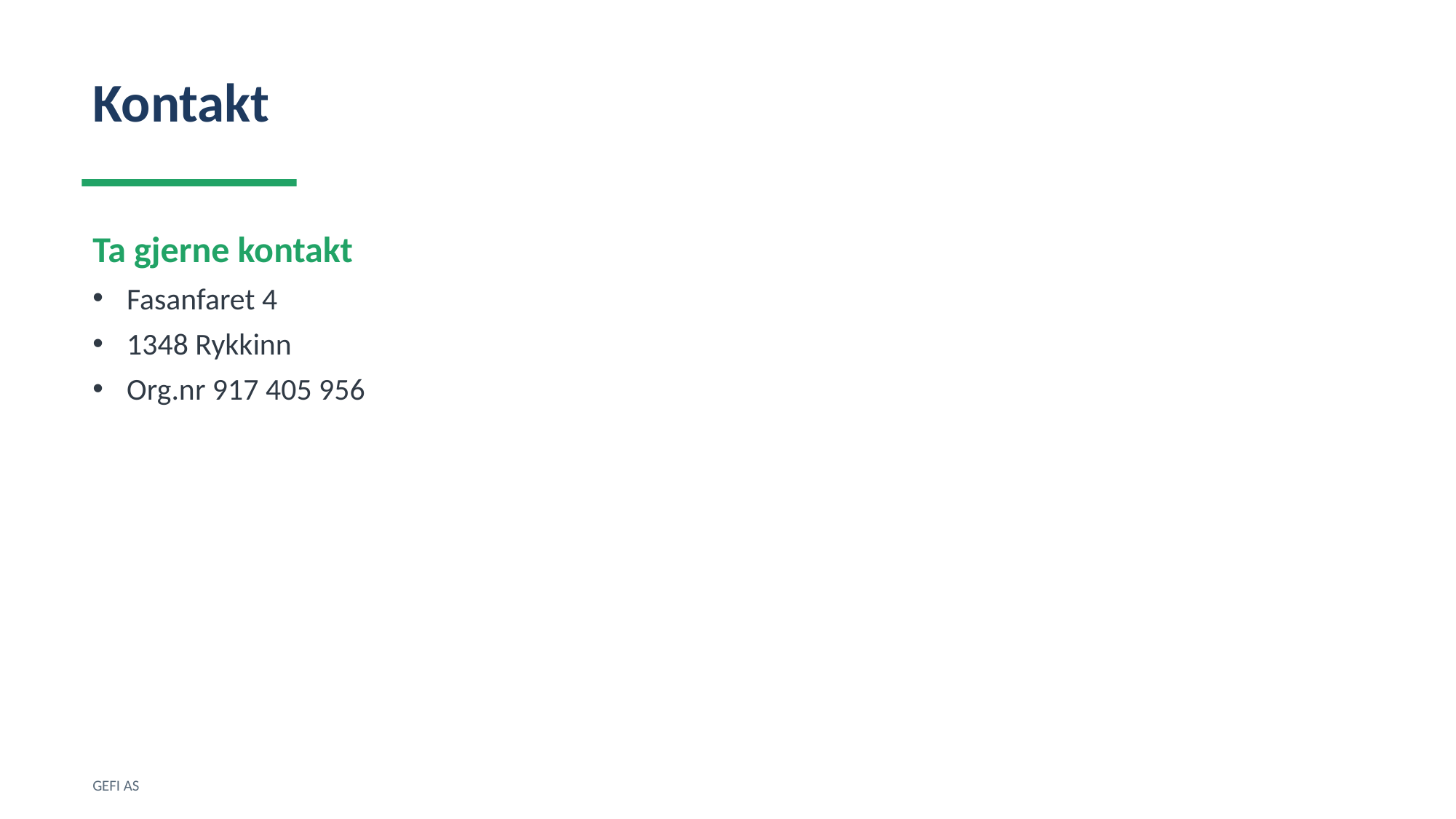

Kontakt

Ta gjerne kontakt
Fasanfaret 4
1348 Rykkinn
Org.nr 917 405 956
GEFI AS